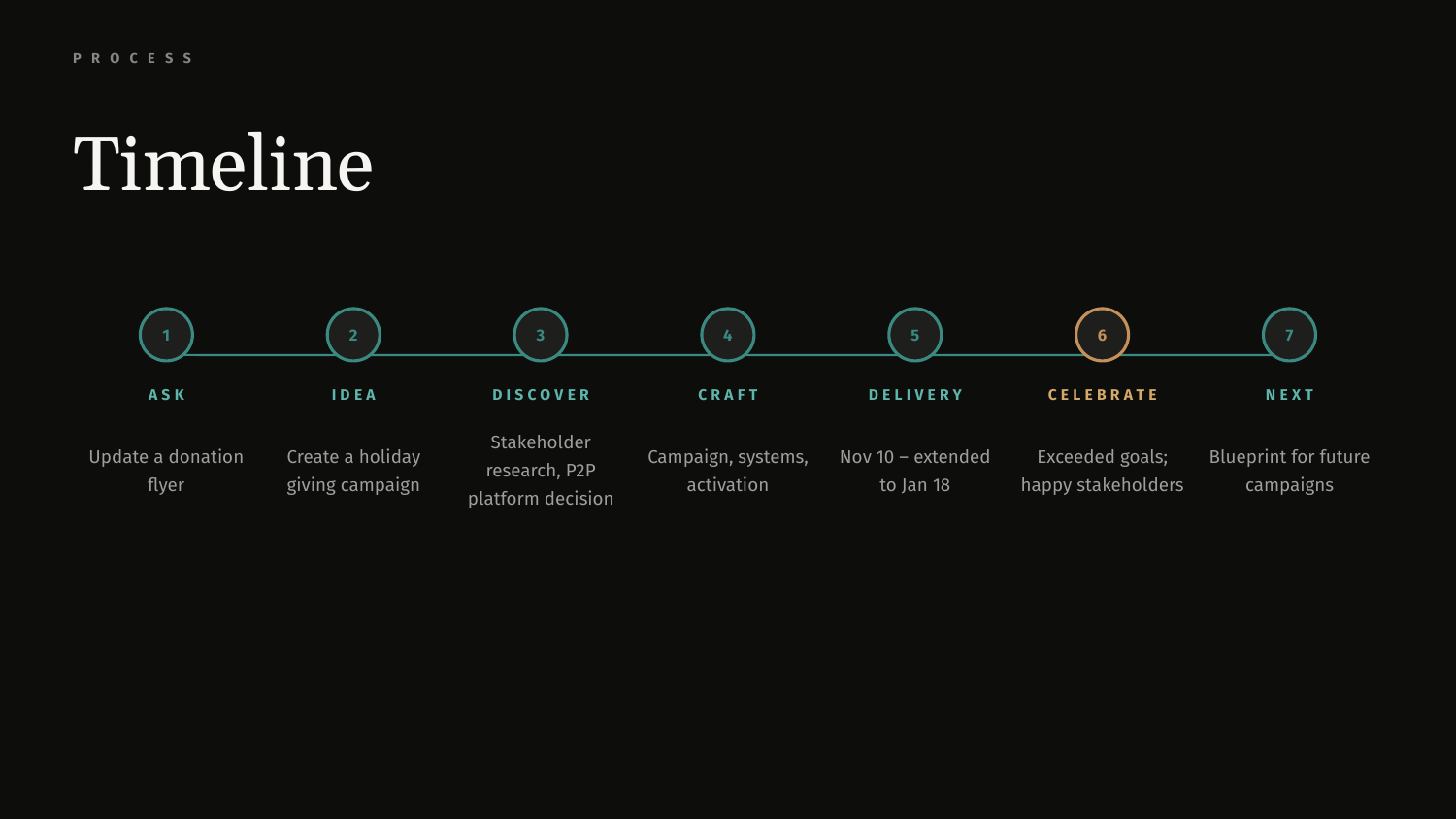

PROCESS
Timeline

1
2
3
4
5
6
7

ASK
IDEA
DISCOVER
CRAFT
DELIVERY
CELEBRATE
NEXT
Update a donation flyer
Create a holiday giving campaign
Stakeholder research, P2P platform decision
Campaign, systems, activation
Nov 10 – extended to Jan 18
Exceeded goals; happy stakeholders
Blueprint for future campaigns